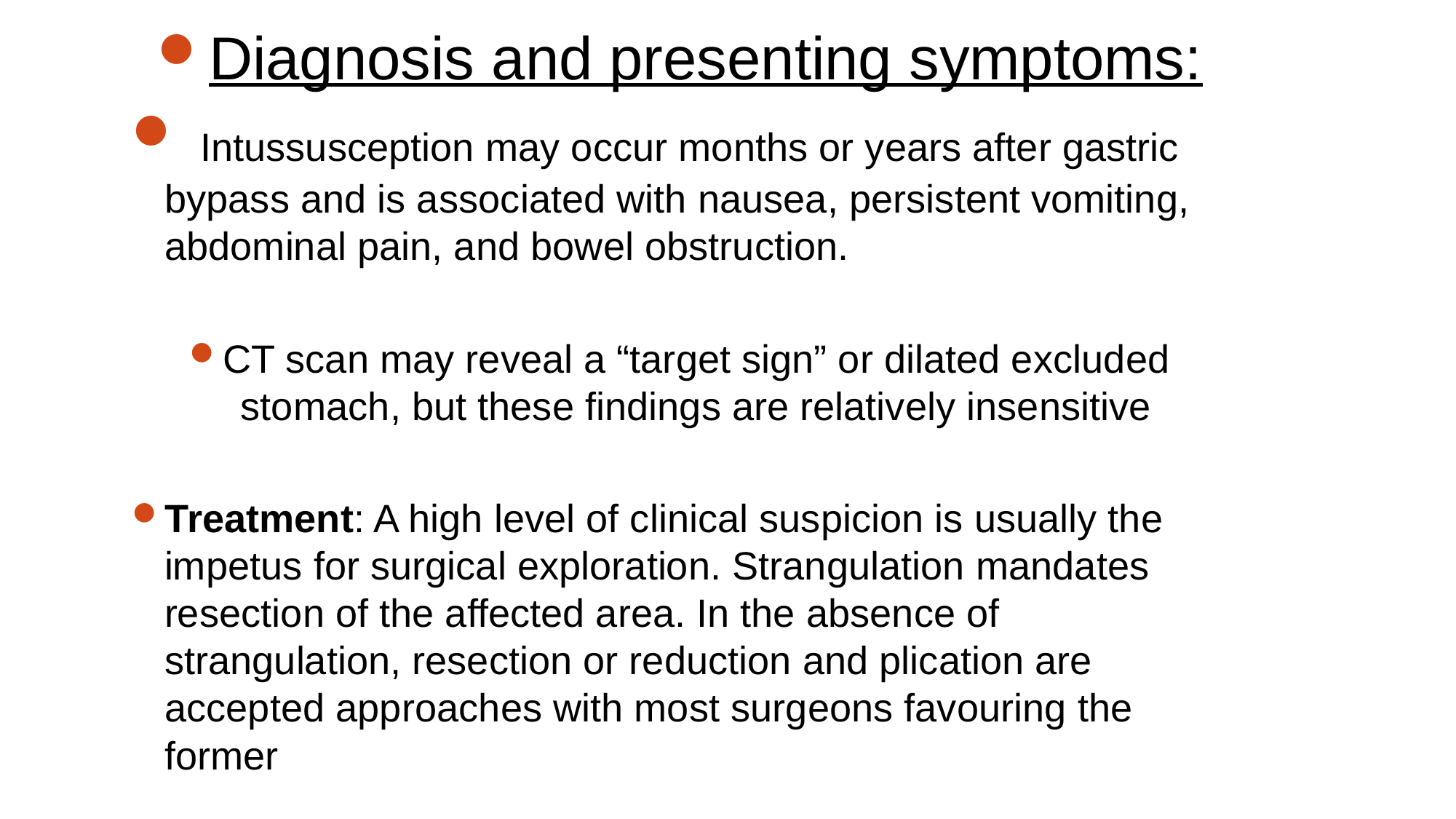

Diagnosis and presenting symptoms:
 Intussusception may occur months or years after gastric bypass and is associated with nausea, persistent vomiting, abdominal pain, and bowel obstruction.

CT scan may reveal a “target sign” or dilated excluded stomach, but these findings are relatively insensitive

Treatment: A high level of clinical suspicion is usually the impetus for surgical exploration. Strangulation mandates resection of the affected area. In the absence of strangulation, resection or reduction and plication are accepted approaches with most surgeons favouring the former